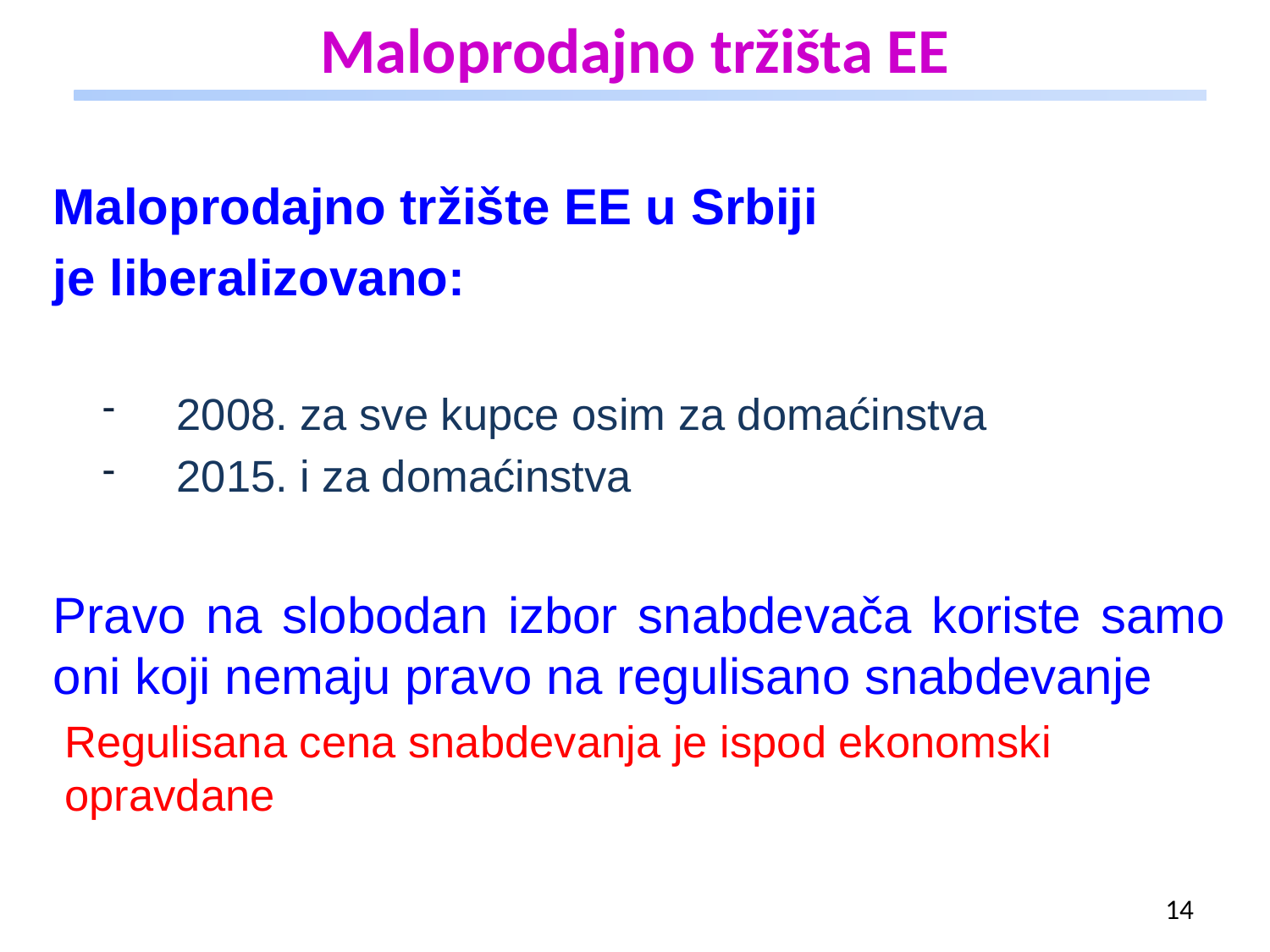

# Maloprodajno tržišta EE

Maloprodajno tržište EE u Srbiji
je liberalizovano:

2008. za sve kupce osim za domaćinstva
2015. i za domaćinstva

Pravo na slobodan izbor snabdevača koriste samo oni koji nemaju pravo na regulisano snabdevanje
Regulisana cena snabdevanja je ispod ekonomski opravdane

14